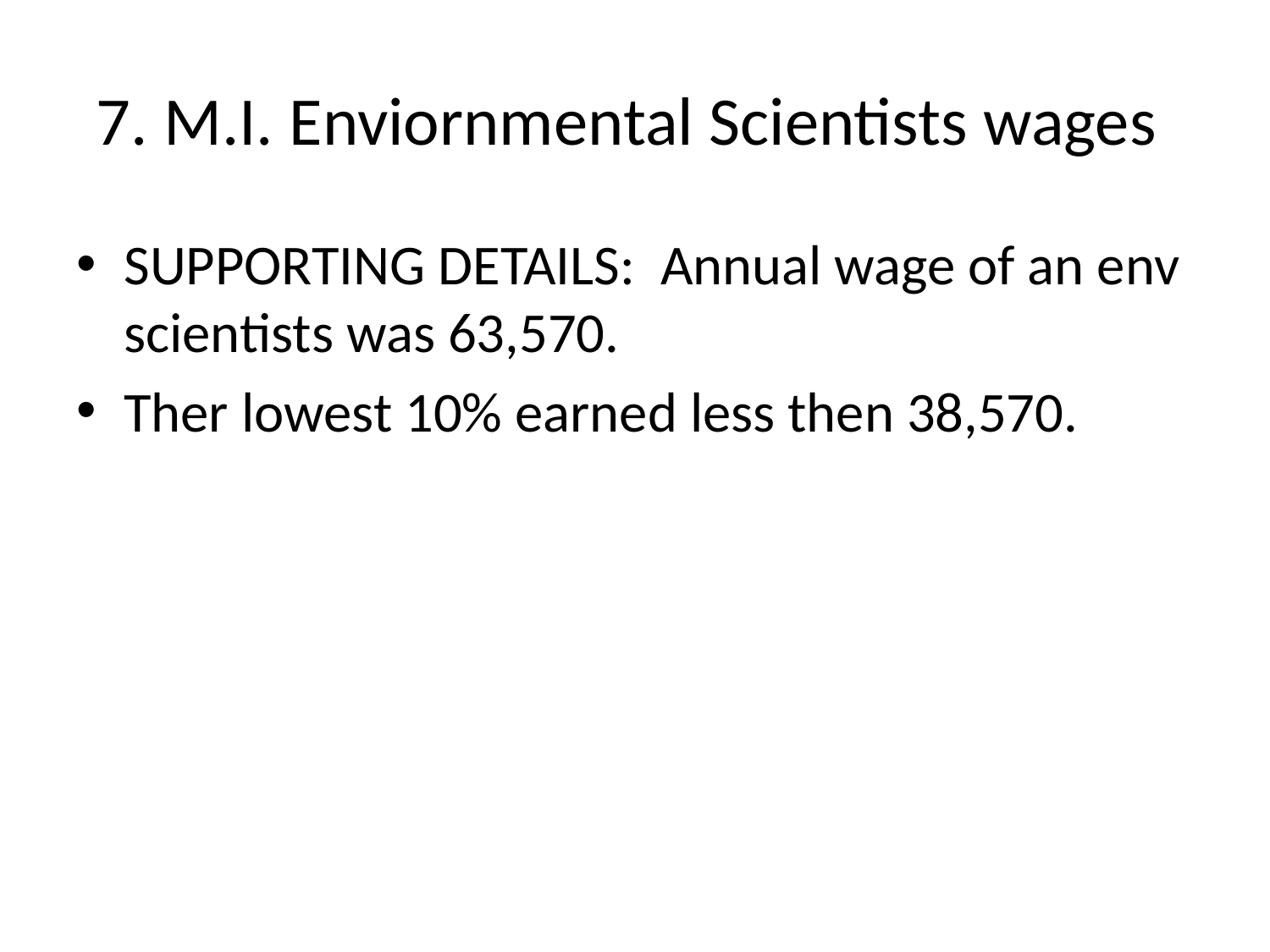

# 7. M.I. Enviornmental Scientists wages
SUPPORTING DETAILS:  Annual wage of an env scientists was 63,570.
Ther lowest 10% earned less then 38,570.